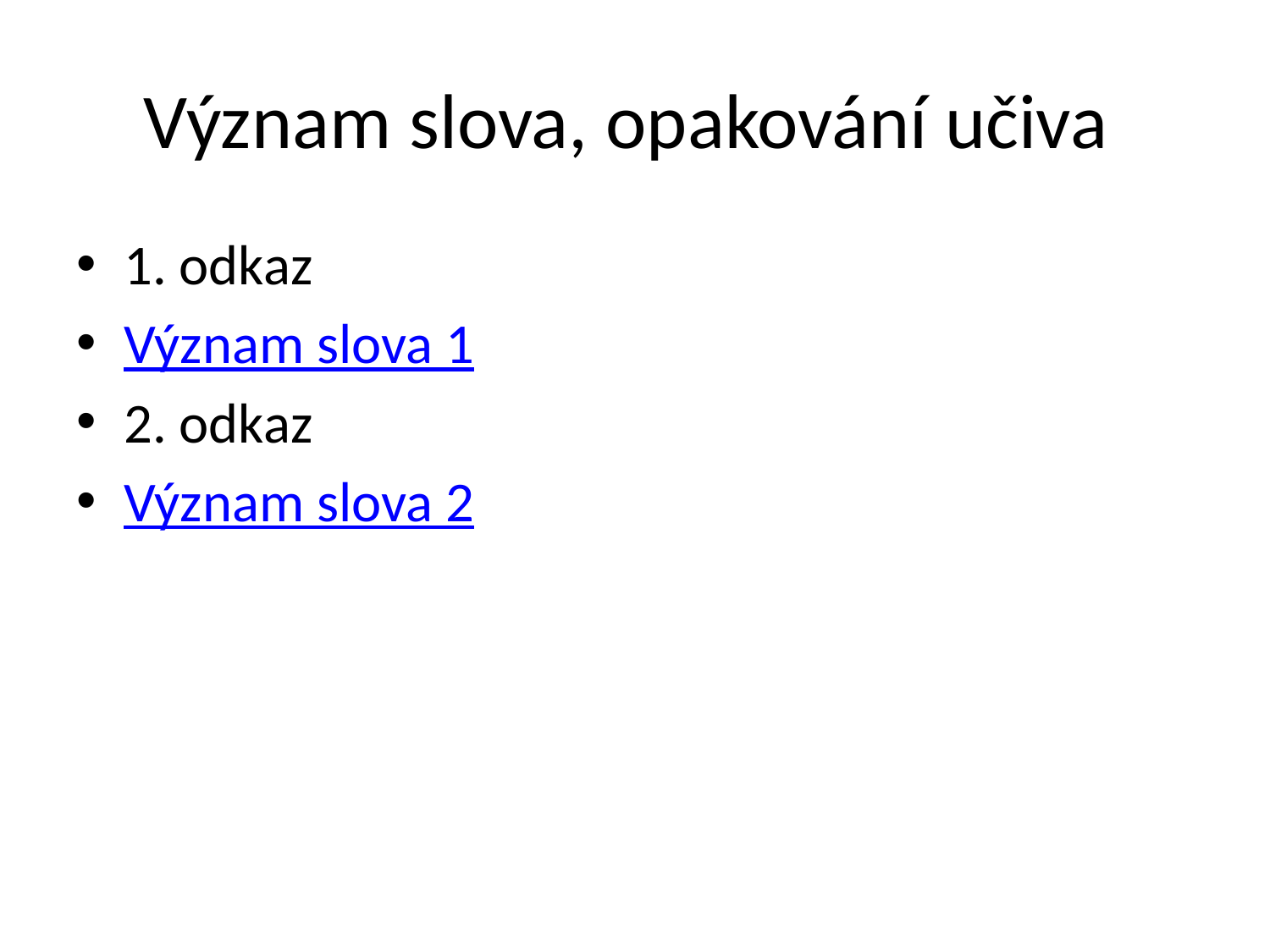

# Význam slova, opakování učiva
1. odkaz
Význam slova 1
2. odkaz
Význam slova 2